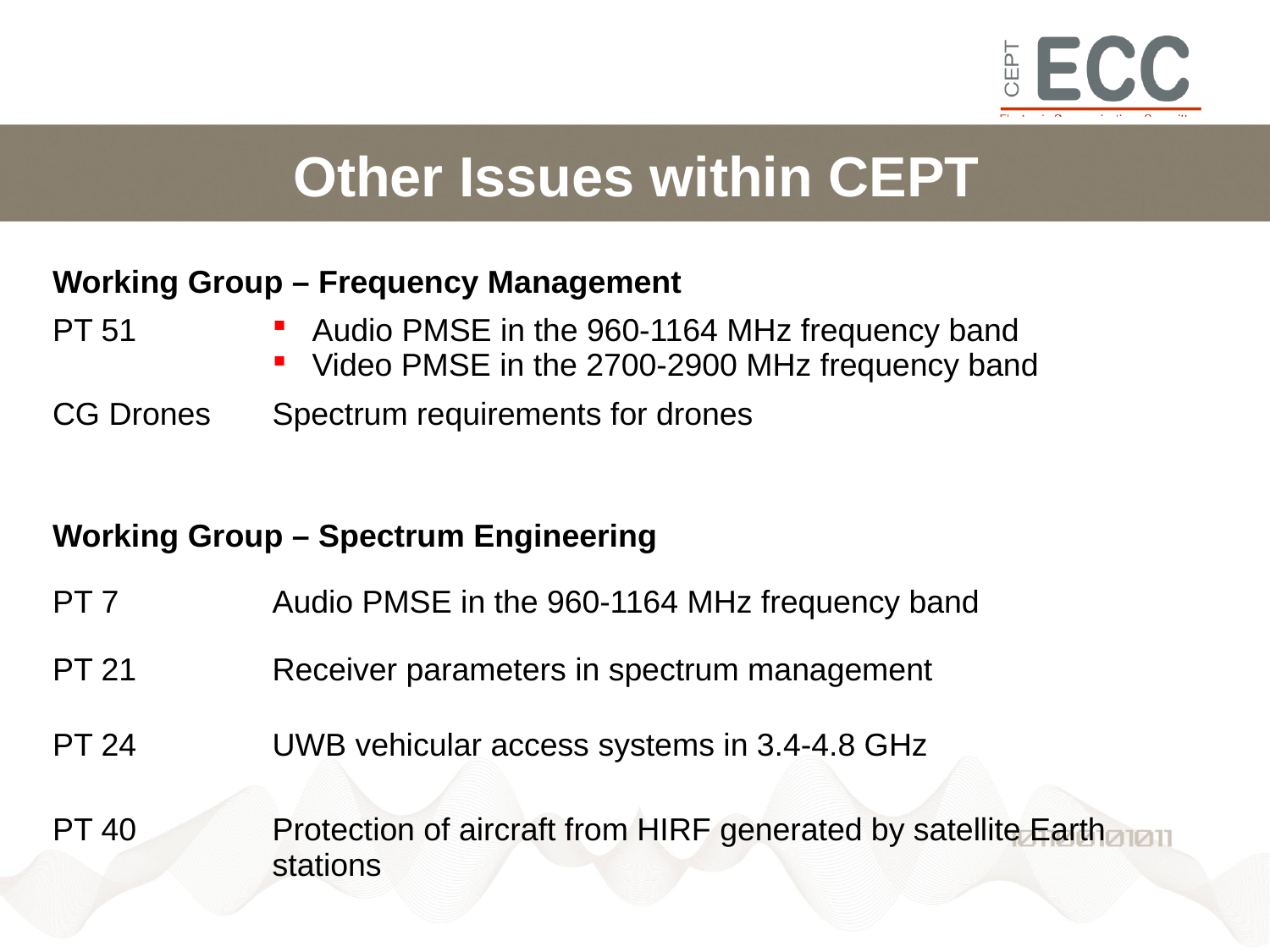

# Other Issues within CEPT
| Working Group – Frequency Management |  |
| --- | --- |
| PT 51 | Audio PMSE in the 960-1164 MHz frequency band Video PMSE in the 2700-2900 MHz frequency band |
| CG Drones | Spectrum requirements for drones |
| Working Group – Spectrum Engineering |  |
| PT 7 | Audio PMSE in the 960-1164 MHz frequency band |
| PT 21 | Receiver parameters in spectrum management |
| PT 24 | UWB vehicular access systems in 3.4-4.8 GHz |
| PT 40 | Protection of aircraft from HIRF generated by satellite Earth stations |